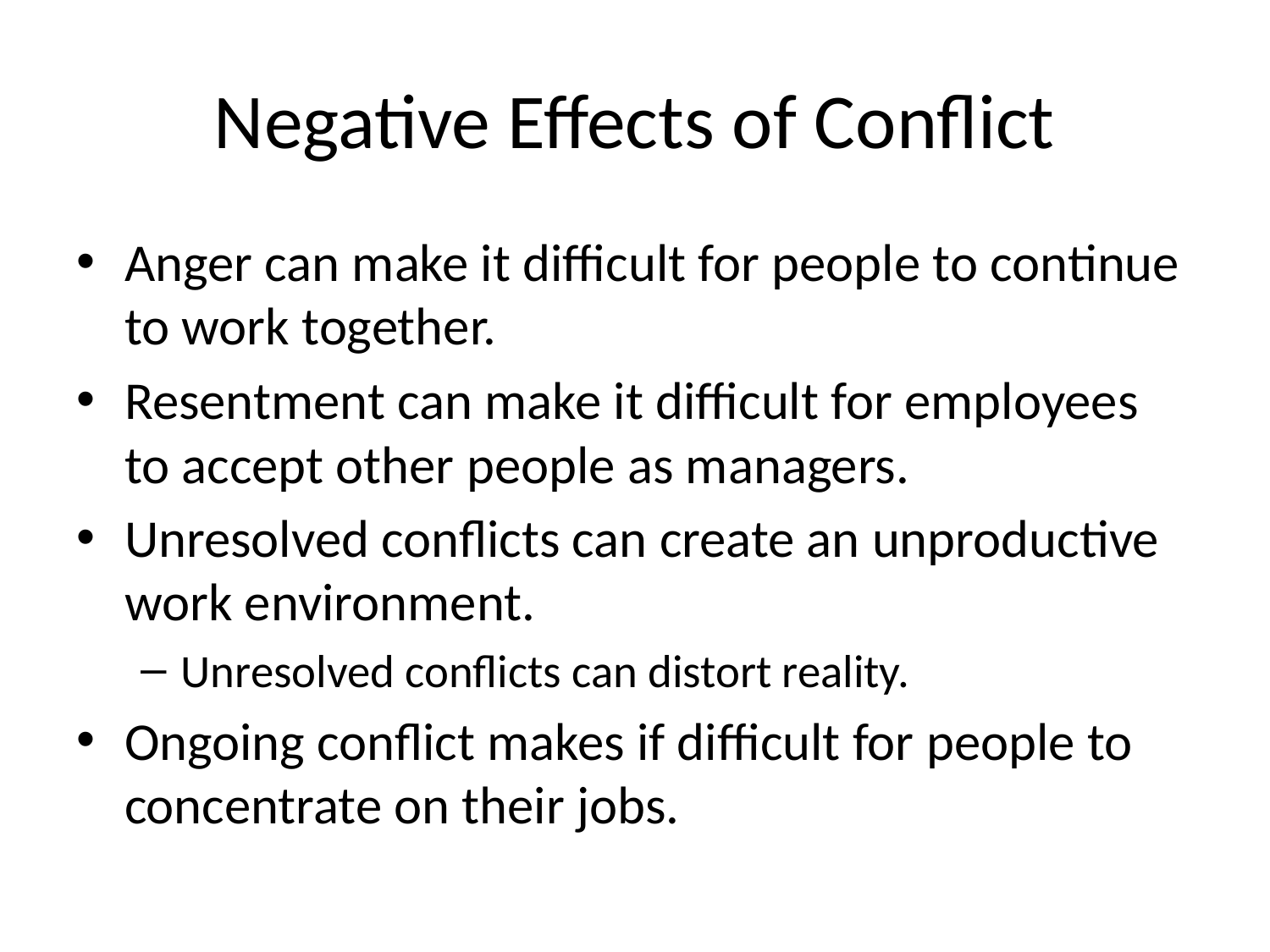

# Negative Effects of Conflict
Anger can make it difficult for people to continue to work together.
Resentment can make it difficult for employees to accept other people as managers.
Unresolved conflicts can create an unproductive work environment.
Unresolved conflicts can distort reality.
Ongoing conflict makes if difficult for people to concentrate on their jobs.